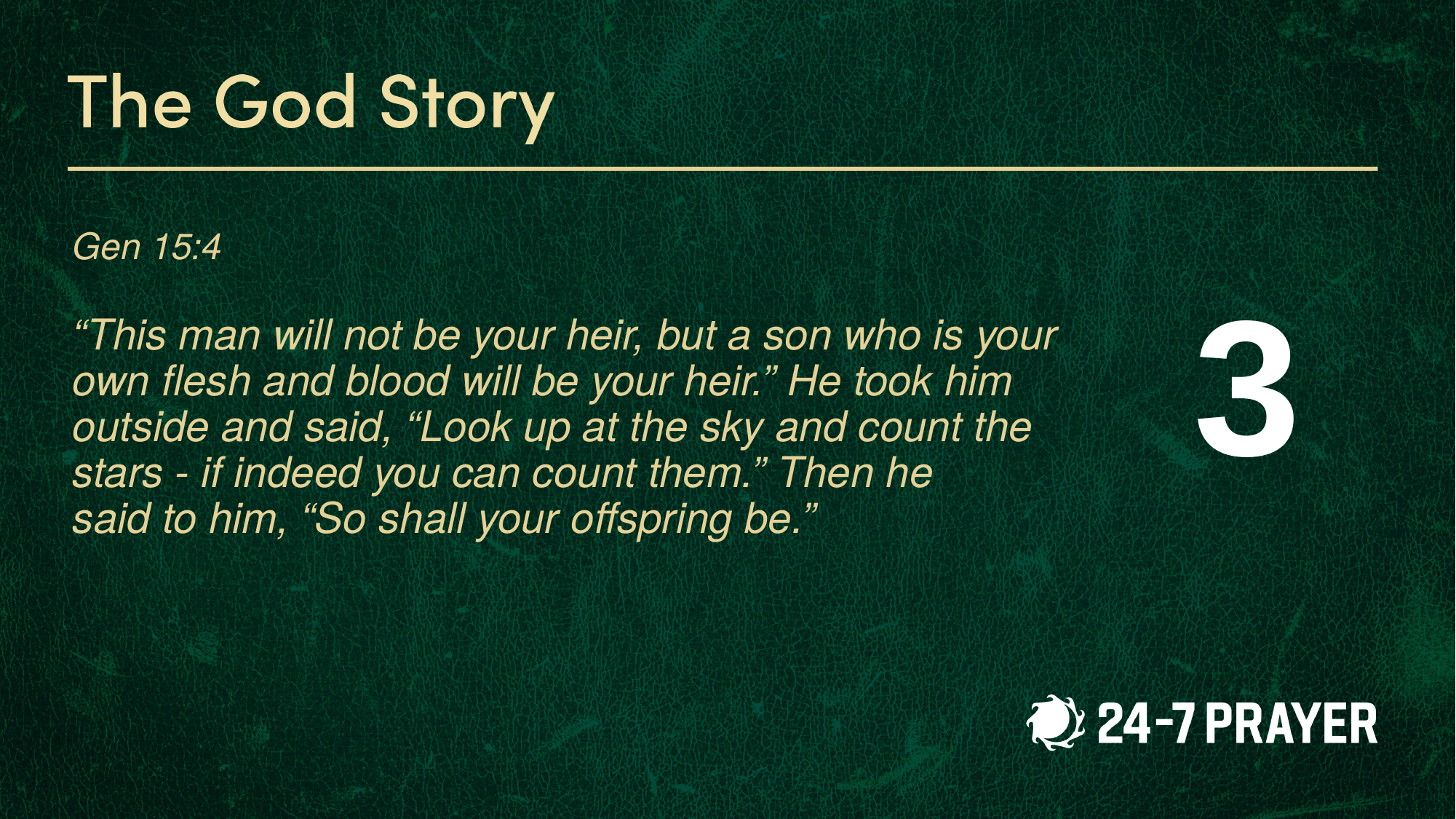

3
# Gen 15:4 “This man will not be your heir, but a son who is your own flesh and blood will be your heir.” He took him outside and said, “Look up at the sky and count the stars - if indeed you can count them.” Then he said to him, “So shall your offspring be.”